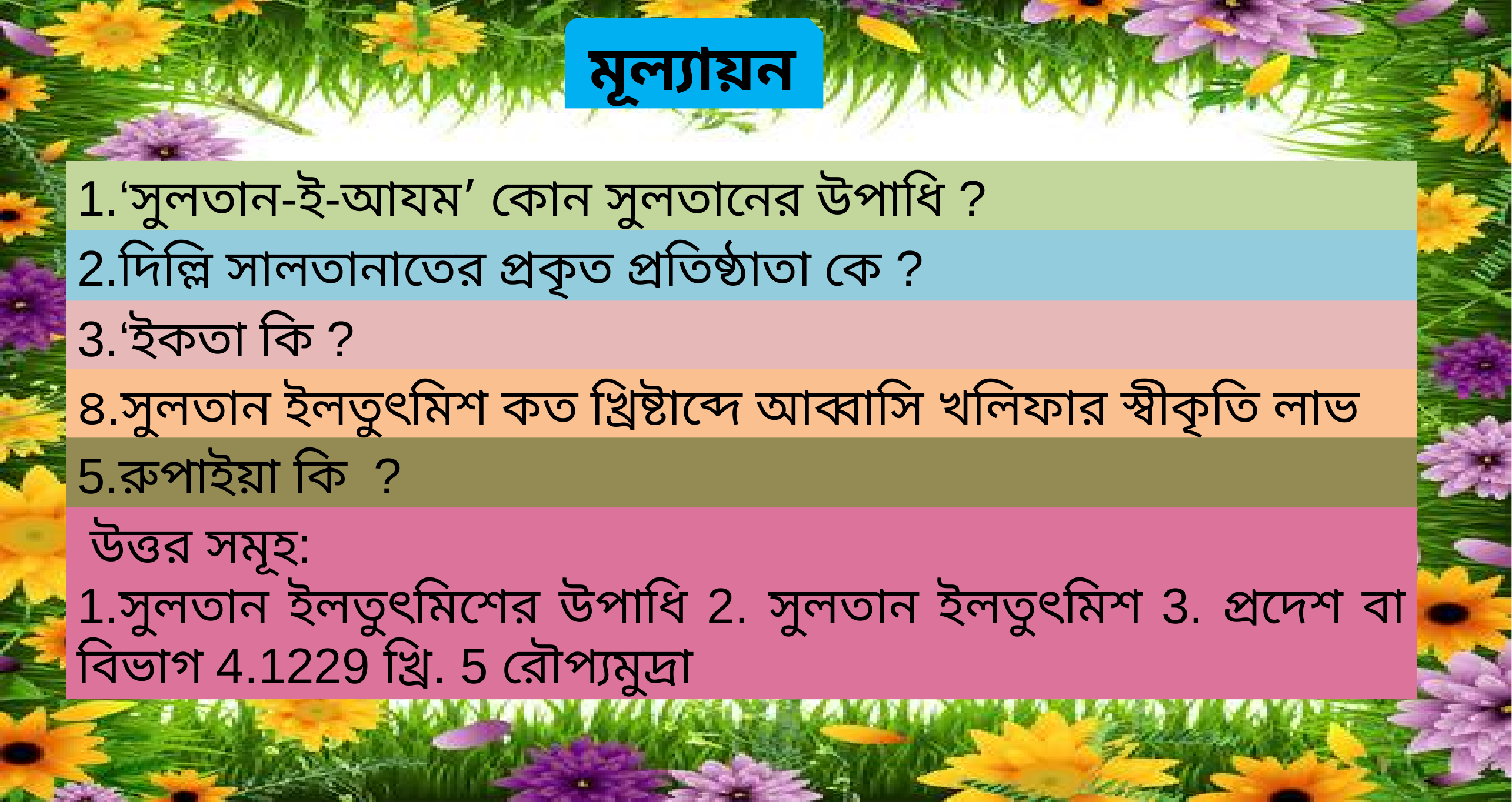

মূল্যায়ন
1.‘সুলতান-ই-আযম’ কোন সুলতানের উপাধি ?
2.দিল্লি সালতানাতের প্রকৃত প্রতিষ্ঠাতা কে ?
3.‘ইকতা কি ?
৪.সুলতান ইলতুৎমিশ কত খ্রিষ্টাব্দে আব্বাসি খলিফার স্বীকৃতি লাভ করেন। ?
5.রুপাইয়া কি  ?
 উত্তর সমূহ:
1.সুলতান ইলতুৎমিশের উপাধি 2. সুলতান ইলতুৎমিশ 3. প্রদেশ বা বিভাগ 4.1229 খ্রি. 5 রৌপ্যমুদ্রা